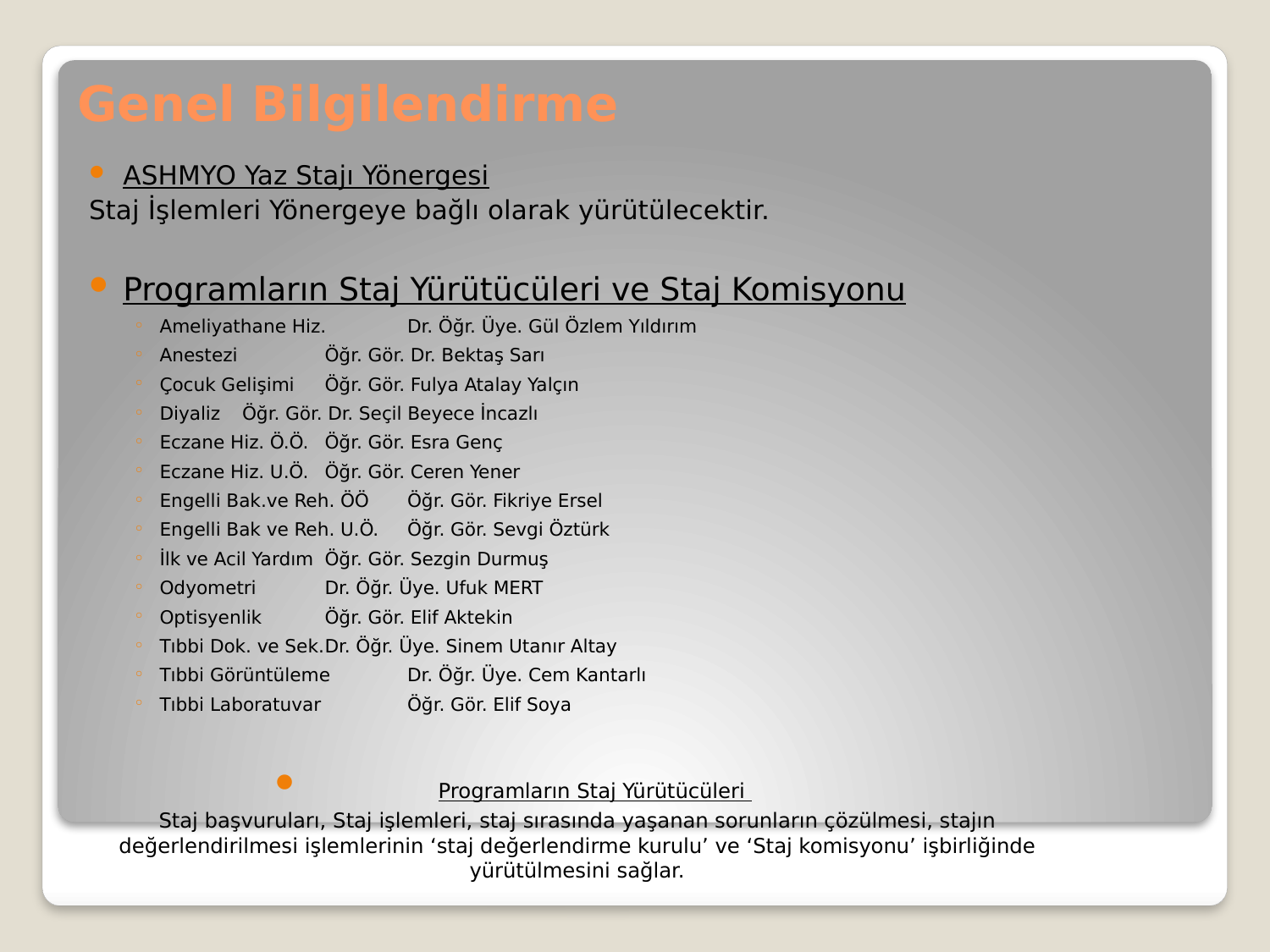

# Genel Bilgilendirme
ASHMYO Yaz Stajı Yönergesi
Staj İşlemleri Yönergeye bağlı olarak yürütülecektir.

Programların Staj Yürütücüleri ve Staj Komisyonu
Ameliyathane Hiz.		Dr. Öğr. Üye. Gül Özlem Yıldırım
Anestezi 		Öğr. Gör. Dr. Bektaş Sarı
Çocuk Gelişimi		Öğr. Gör. Fulya Atalay Yalçın
Diyaliz 		Öğr. Gör. Dr. Seçil Beyece İncazlı
Eczane Hiz. Ö.Ö.		Öğr. Gör. Esra Genç
Eczane Hiz. U.Ö. 		Öğr. Gör. Ceren Yener
Engelli Bak.ve Reh. ÖÖ	Öğr. Gör. Fikriye Ersel
Engelli Bak ve Reh. U.Ö.	Öğr. Gör. Sevgi Öztürk
İlk ve Acil Yardım 		Öğr. Gör. Sezgin Durmuş
Odyometri		Dr. Öğr. Üye. Ufuk MERT
Optisyenlik 		Öğr. Gör. Elif Aktekin
Tıbbi Dok. ve Sek.	Dr. Öğr. Üye. Sinem Utanır Altay
Tıbbi Görüntüleme 	Dr. Öğr. Üye. Cem Kantarlı
Tıbbi Laboratuvar 	Öğr. Gör. Elif Soya

 Programların Staj Yürütücüleri
Staj başvuruları, Staj işlemleri, staj sırasında yaşanan sorunların çözülmesi, stajın değerlendirilmesi işlemlerinin ‘staj değerlendirme kurulu’ ve ‘Staj komisyonu’ işbirliğinde yürütülmesini sağlar.